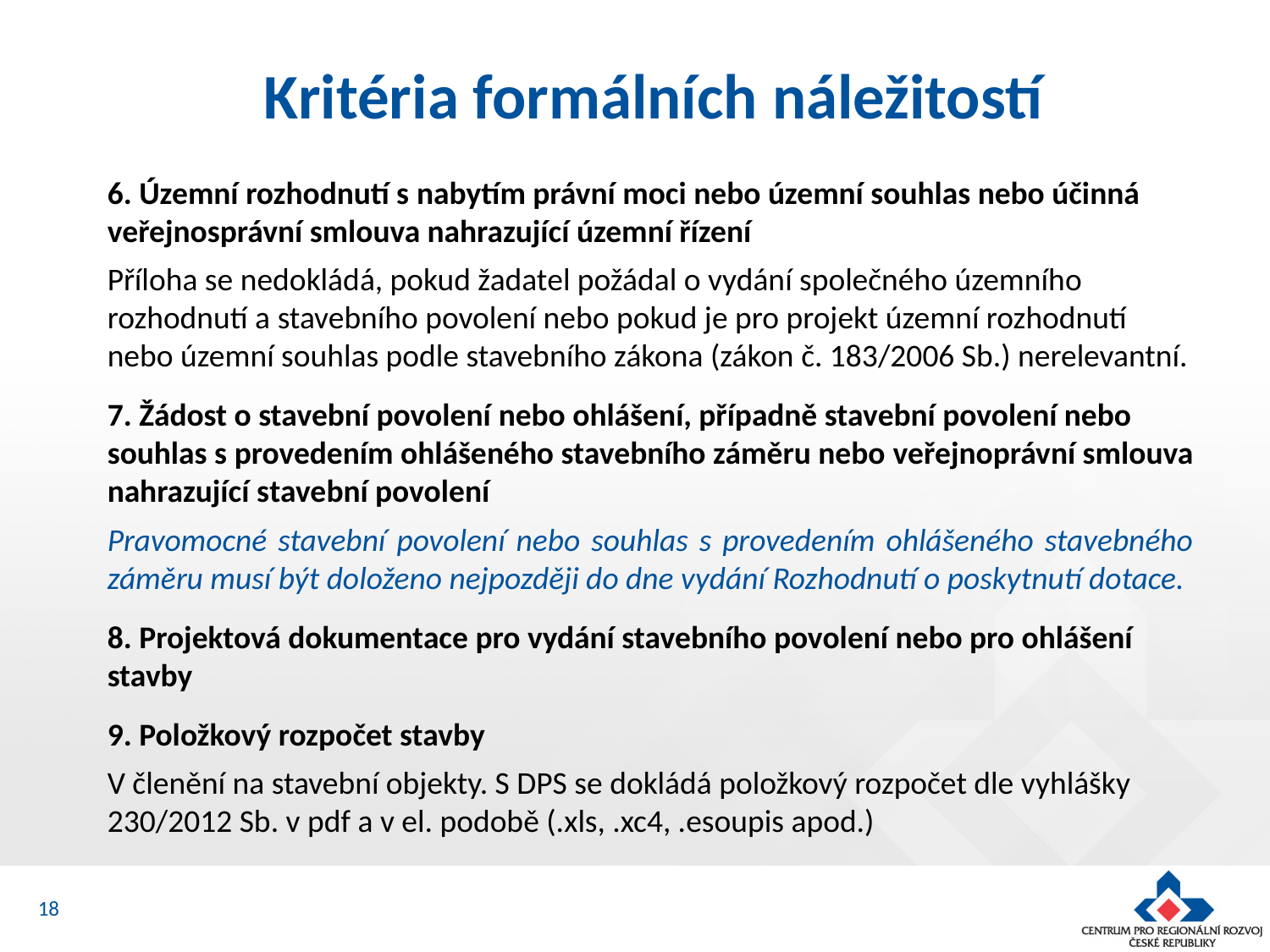

Kritéria formálních náležitostí
6. Územní rozhodnutí s nabytím právní moci nebo územní souhlas nebo účinná veřejnosprávní smlouva nahrazující územní řízení
Příloha se nedokládá, pokud žadatel požádal o vydání společného územního rozhodnutí a stavebního povolení nebo pokud je pro projekt územní rozhodnutí nebo územní souhlas podle stavebního zákona (zákon č. 183/2006 Sb.) nerelevantní.
7. Žádost o stavební povolení nebo ohlášení, případně stavební povolení nebo souhlas s provedením ohlášeného stavebního záměru nebo veřejnoprávní smlouva nahrazující stavební povolení
Pravomocné stavební povolení nebo souhlas s provedením ohlášeného stavebného záměru musí být doloženo nejpozději do dne vydání Rozhodnutí o poskytnutí dotace.
8. Projektová dokumentace pro vydání stavebního povolení nebo pro ohlášení stavby
9. Položkový rozpočet stavby
V členění na stavební objekty. S DPS se dokládá položkový rozpočet dle vyhlášky
230/2012 Sb. v pdf a v el. podobě (.xls, .xc4, .esoupis apod.)

18